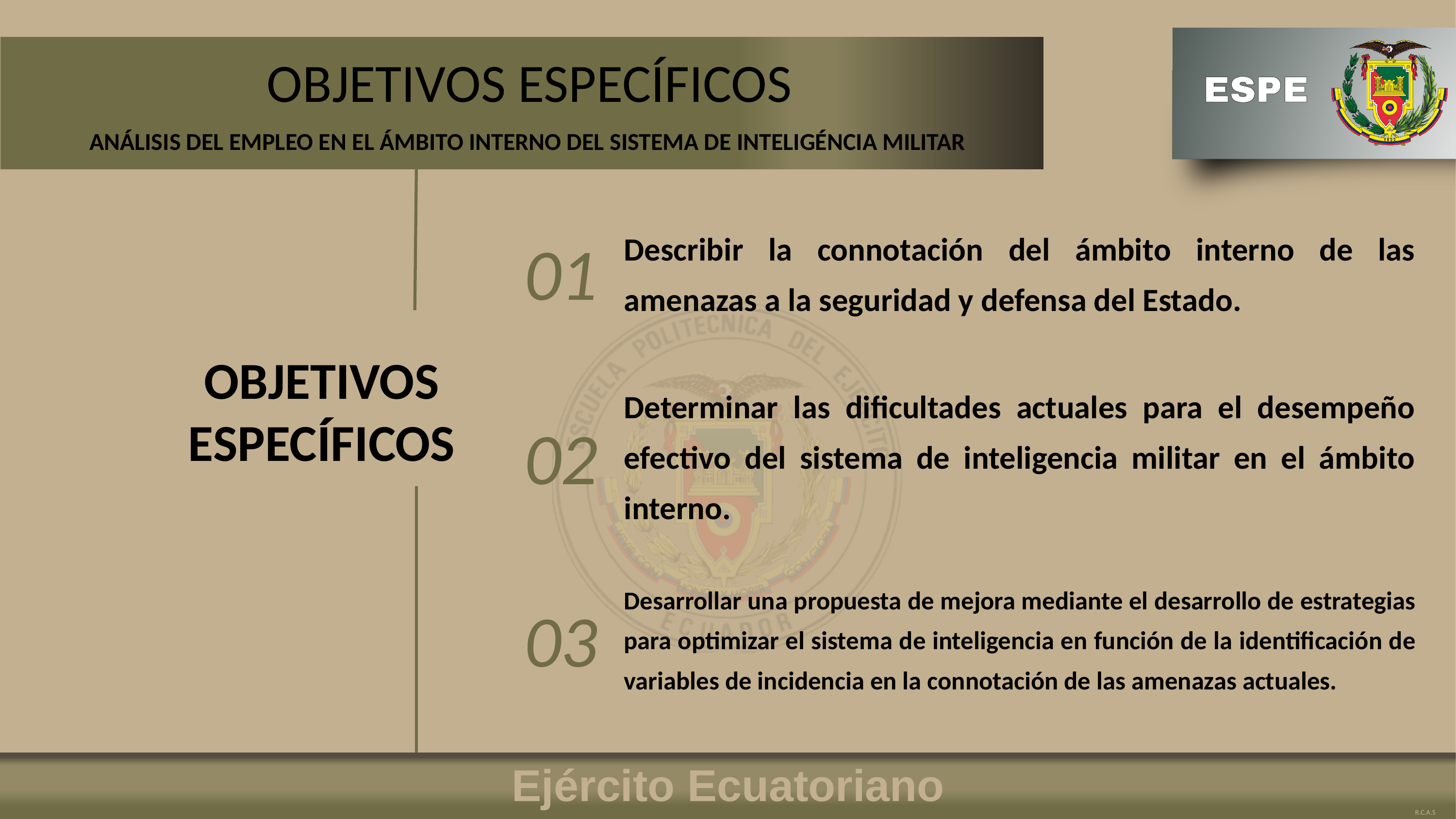

# OBJETIVOS ESPECÍFICOS
ANÁLISIS DEL EMPLEO EN EL ÁMBITO INTERNO DEL SISTEMA DE INTELIGÉNCIA MILITAR
Describir la connotación del ámbito interno de las amenazas a la seguridad y defensa del Estado.
01
OBJETIVOS
ESPECÍFICOS
Determinar las dificultades actuales para el desempeño efectivo del sistema de inteligencia militar en el ámbito interno.
02
Desarrollar una propuesta de mejora mediante el desarrollo de estrategias para optimizar el sistema de inteligencia en función de la identificación de variables de incidencia en la connotación de las amenazas actuales.
03